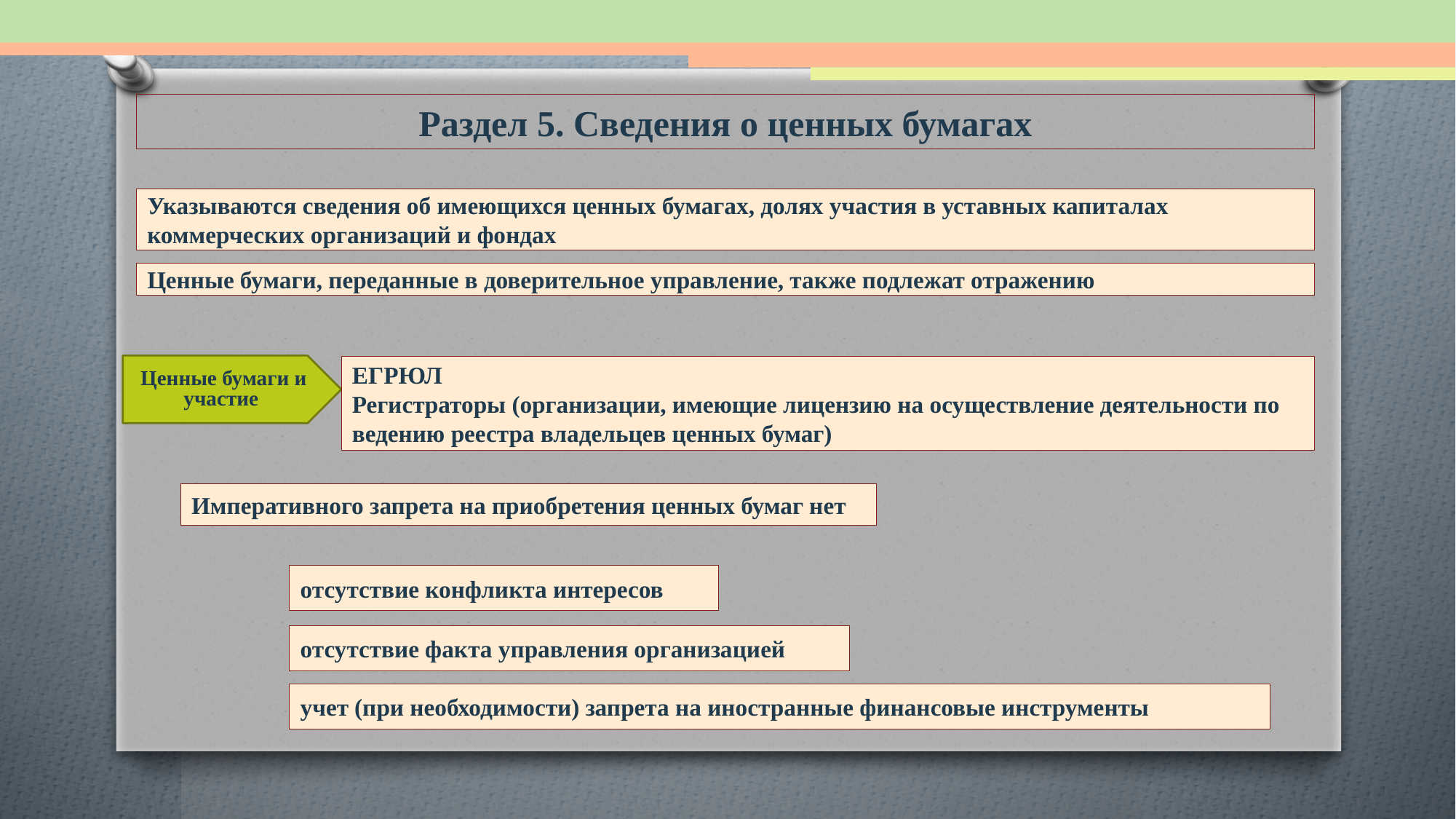

Раздел 5. Сведения о ценных бумагах
Указываются сведения об имеющихся ценных бумагах, долях участия в уставных капиталах коммерческих организаций и фондах
Ценные бумаги, переданные в доверительное управление, также подлежат отражению
Ценные бумаги и участие
ЕГРЮЛ
Регистраторы (организации, имеющие лицензию на осуществление деятельности по ведению реестра владельцев ценных бумаг)
Императивного запрета на приобретения ценных бумаг нет
отсутствие конфликта интересов
отсутствие факта управления организацией
учет (при необходимости) запрета на иностранные финансовые инструменты